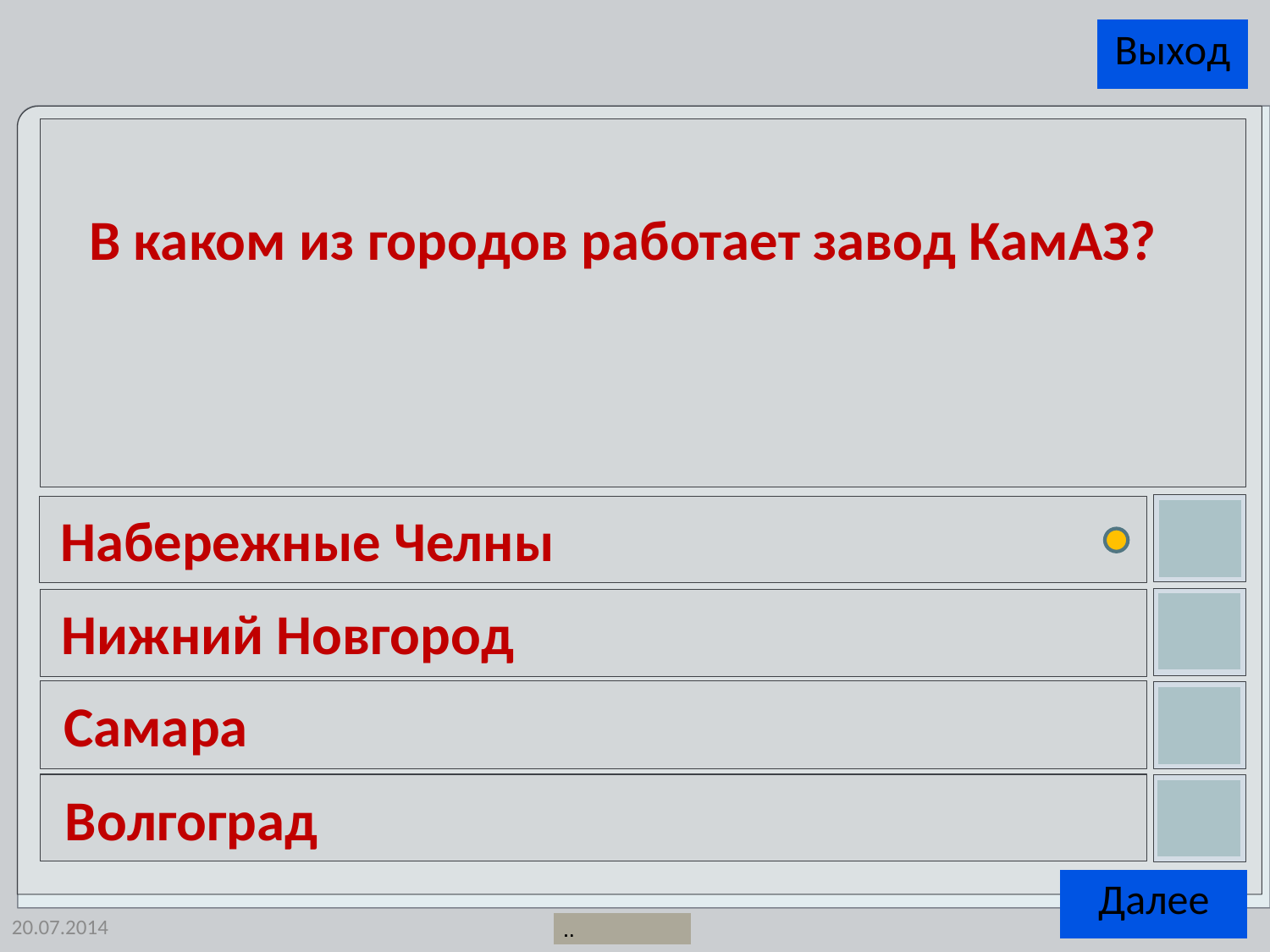

В каком из городов работает завод КамАЗ?
Набережные Челны
Нижний Новгород
Самара
Волгоград
20.07.2014